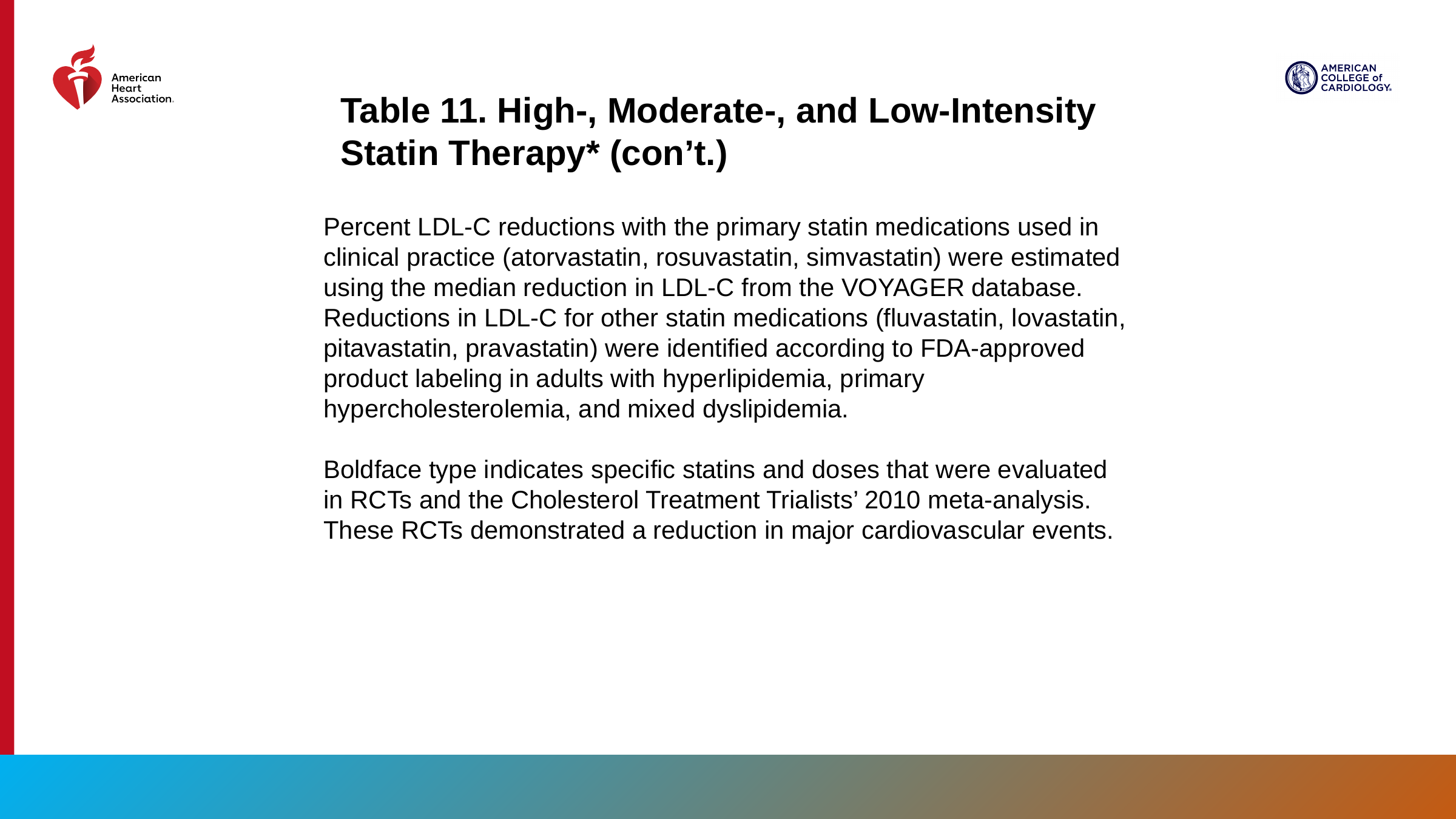

Table 11. High-, Moderate-, and Low-Intensity Statin Therapy* (con’t.)
Percent LDL-C reductions with the primary statin medications used in clinical practice (atorvastatin, rosuvastatin, simvastatin) were estimated using the median reduction in LDL-C from the VOYAGER database. Reductions in LDL-C for other statin medications (fluvastatin, lovastatin, pitavastatin, pravastatin) were identified according to FDA-approved product labeling in adults with hyperlipidemia, primary hypercholesterolemia, and mixed dyslipidemia.

Boldface type indicates specific statins and doses that were evaluated in RCTs and the Cholesterol Treatment Trialists’ 2010 meta-analysis. These RCTs demonstrated a reduction in major cardiovascular events.
63